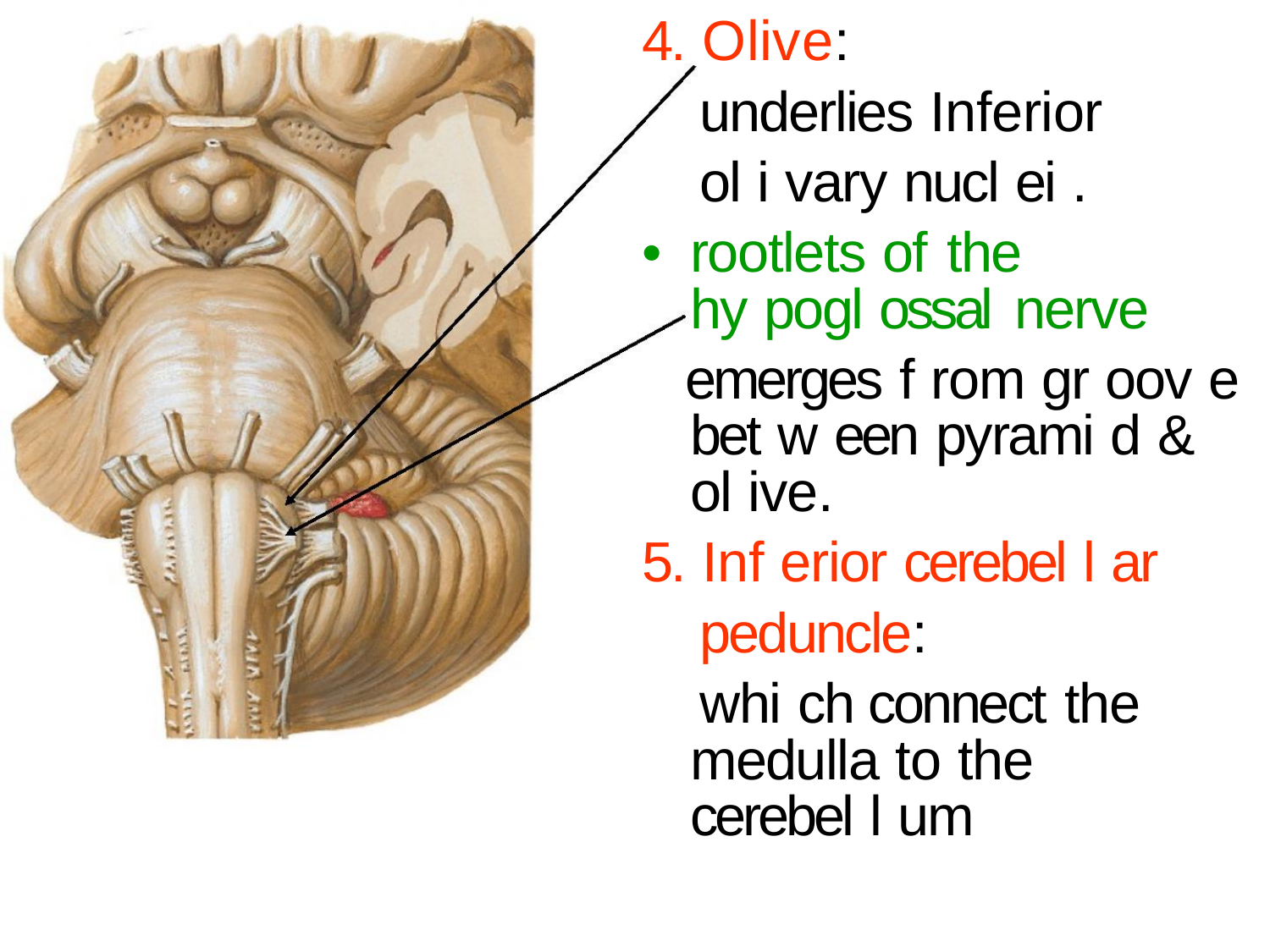

4. Olive:
underlies Inferior
ol i vary nucl ei .
• rootlets of the
hy pogl ossal nerve
emerges f rom gr oov e
bet w een pyrami d &
ol ive.
5. Inf erior cerebel l ar
peduncle:
whi ch connect the
medulla to the
cerebel l um